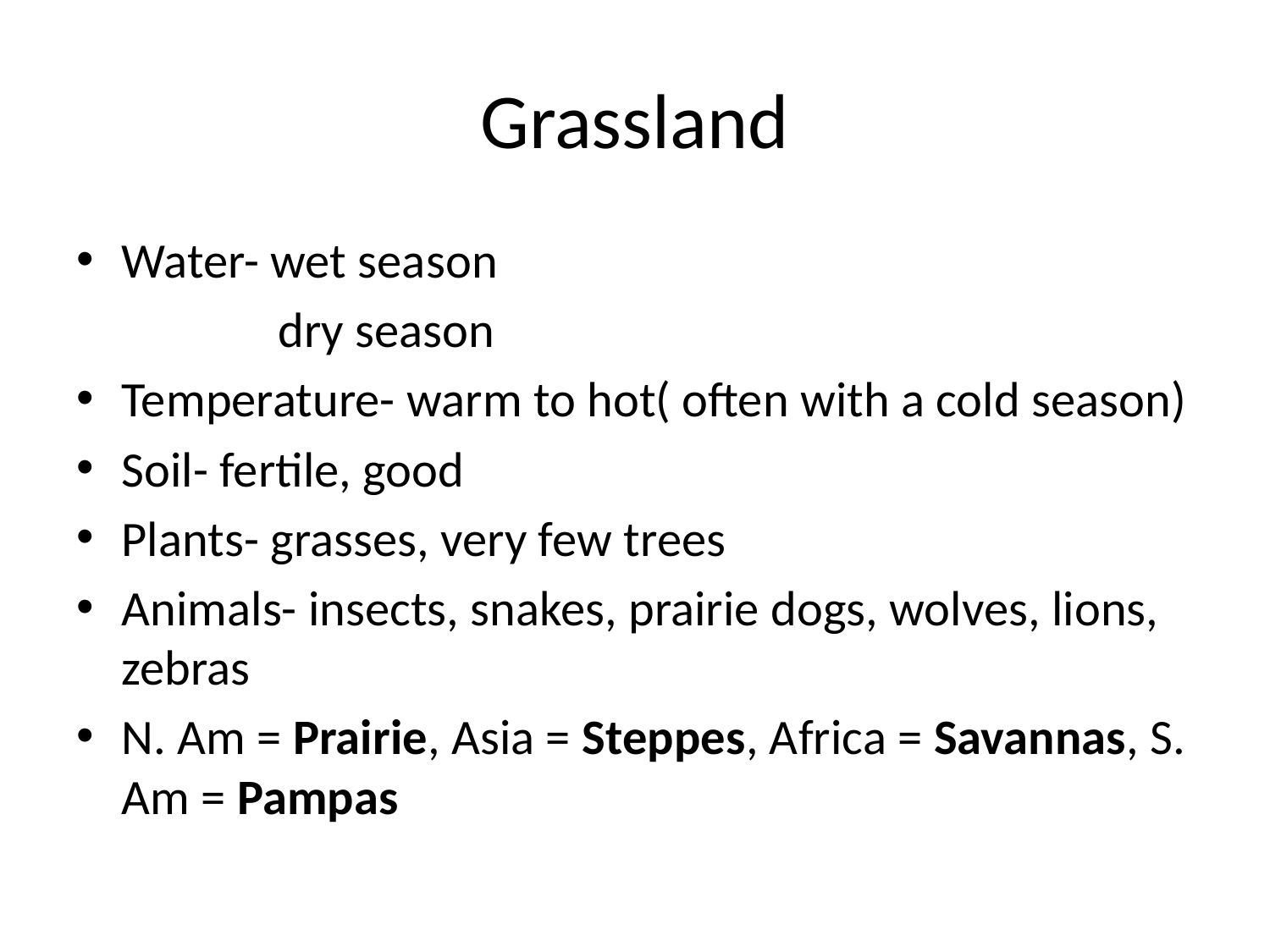

# Grassland
Water- wet season
                  dry season
Temperature- warm to hot( often with a cold season)
Soil- fertile, good
Plants- grasses, very few trees
Animals- insects, snakes, prairie dogs, wolves, lions, zebras
N. Am = Prairie, Asia = Steppes, Africa = Savannas, S. Am = Pampas